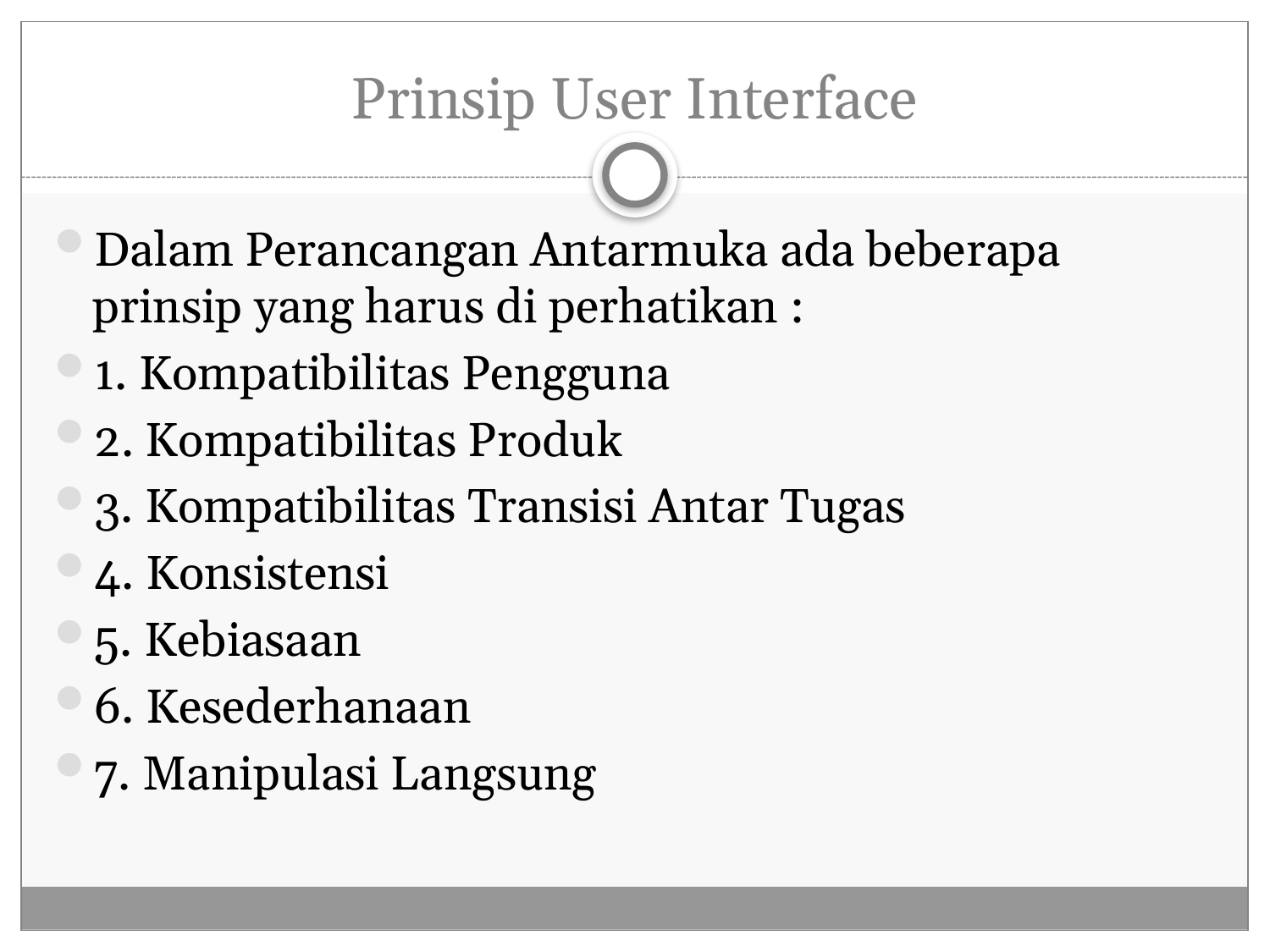

# Prinsip User Interface
Dalam Perancangan Antarmuka ada beberapa prinsip yang harus di perhatikan :
1. Kompatibilitas Pengguna
2. Kompatibilitas Produk
3. Kompatibilitas Transisi Antar Tugas
4. Konsistensi
5. Kebiasaan
6. Kesederhanaan
7. Manipulasi Langsung